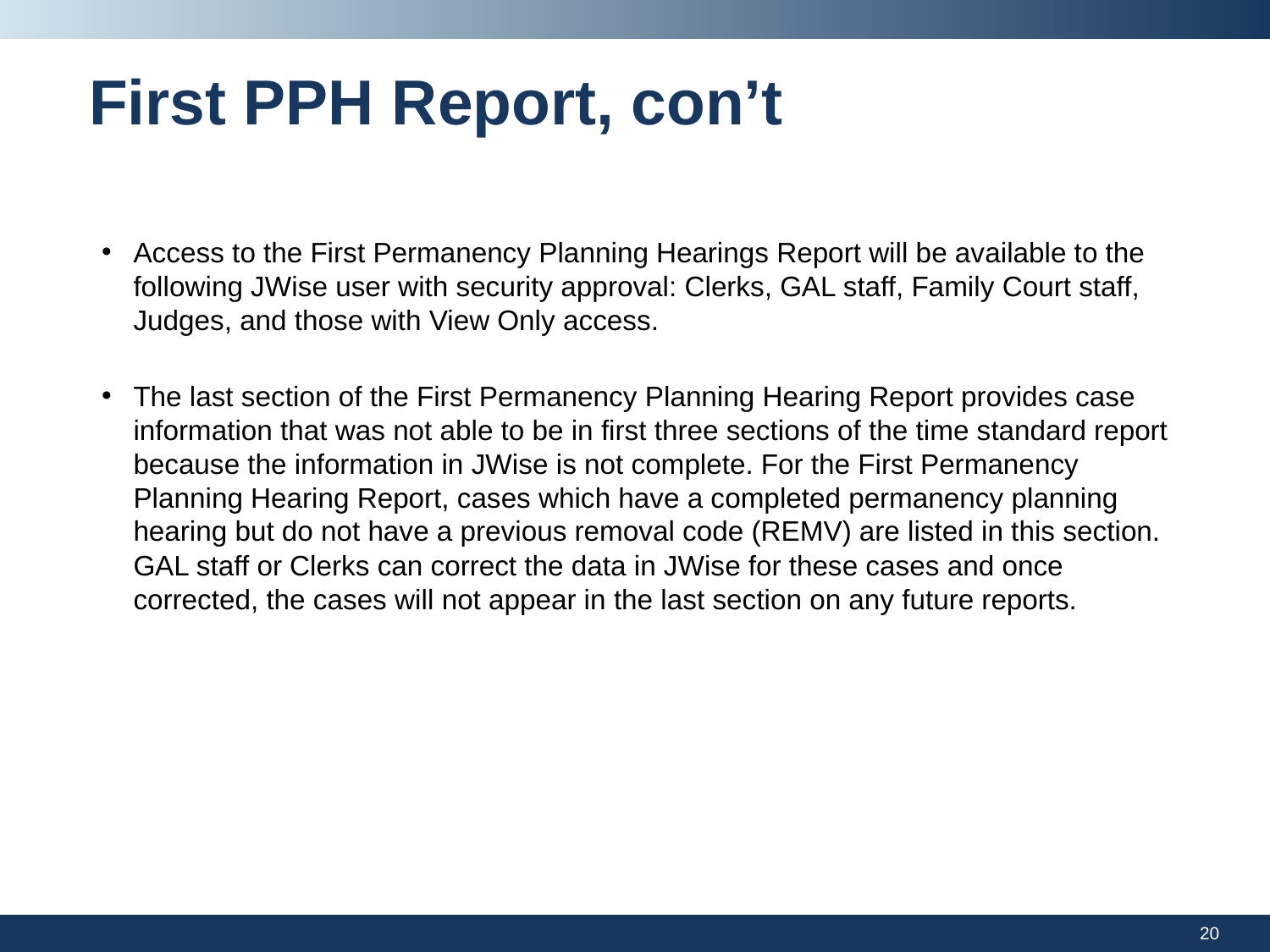

# First PPH Report, con’t

Access to the First Permanency Planning Hearings Report will be available to the following JWise user with security approval: Clerks, GAL staff, Family Court staff, Judges, and those with View Only access.
The last section of the First Permanency Planning Hearing Report provides case information that was not able to be in first three sections of the time standard report because the information in JWise is not complete. For the First Permanency Planning Hearing Report, cases which have a completed permanency planning hearing but do not have a previous removal code (REMV) are listed in this section. GAL staff or Clerks can correct the data in JWise for these cases and once corrected, the cases will not appear in the last section on any future reports.

20